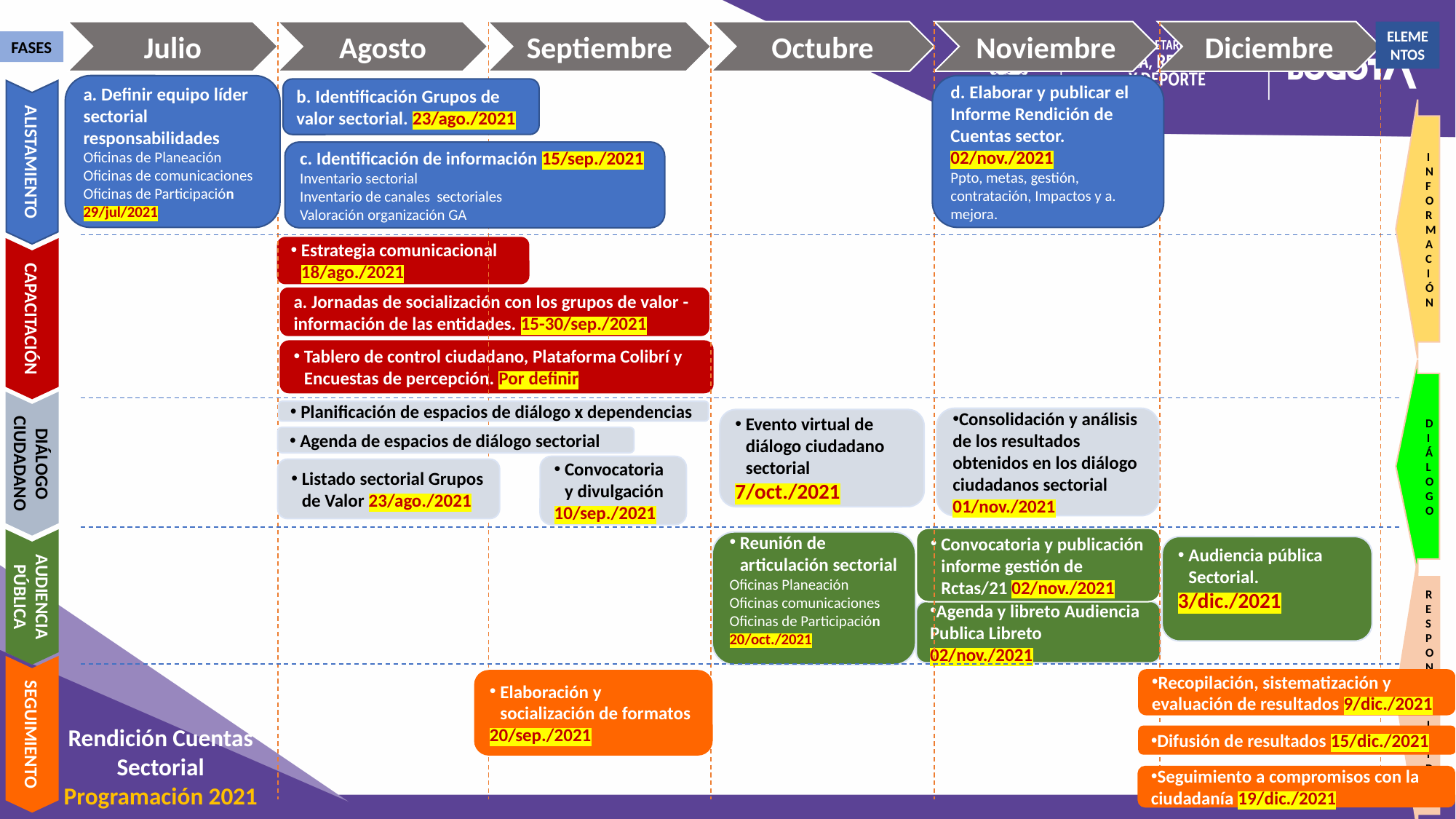

Julio
Agosto
Septiembre
Octubre
Noviembre
Diciembre
ELEMENTOS
INFORMACIÓN
DIÁLOGO
RESPONSABILIDAD
FASES
ALISTAMIENTO
CAPACITACIÓN
DIÁLOGO CIUDADANO
AUDIENCIA PÚBLICA
SEGUIMIENTO
d. Elaborar y publicar el Informe Rendición de Cuentas sector. 02/nov./2021
Ppto, metas, gestión, contratación, Impactos y a. mejora.
a. Definir equipo líder sectorial responsabilidades
Oficinas de Planeación
Oficinas de comunicaciones
Oficinas de Participación
29/jul/2021
b. Identificación Grupos de valor sectorial. 23/ago./2021
c. Identificación de información 15/sep./2021
Inventario sectorial
Inventario de canales  sectoriales
Valoración organización GA
Estrategia comunicacional 18/ago./2021
a. Jornadas de socialización con los grupos de valor - información de las entidades. 15-30/sep./2021
Tablero de control ciudadano, Plataforma Colibrí y Encuestas de percepción. Por definir
Planificación de espacios de diálogo x dependencias
Consolidación y análisis de los resultados obtenidos en los diálogo ciudadanos sectorial 01/nov./2021
Evento virtual de diálogo ciudadano sectorial
7/oct./2021
Agenda de espacios de diálogo sectorial
Convocatoria y divulgación
10/sep./2021
Listado sectorial Grupos de Valor 23/ago./2021
Convocatoria y publicación informe gestión de Rctas/21 02/nov./2021
Reunión de articulación sectorial
Oficinas Planeación
Oficinas comunicaciones
Oficinas de Participación
20/oct./2021

Audiencia pública Sectorial.
3/dic./2021

Agenda y libreto Audiencia Publica Libreto 02/nov./2021
Recopilación, sistematización y evaluación de resultados 9/dic./2021
Elaboración y socialización de formatos
20/sep./2021
Difusión de resultados 15/dic./2021
Seguimiento a compromisos con la ciudadanía 19/dic./2021
Rendición Cuentas Sectorial
Programación 2021